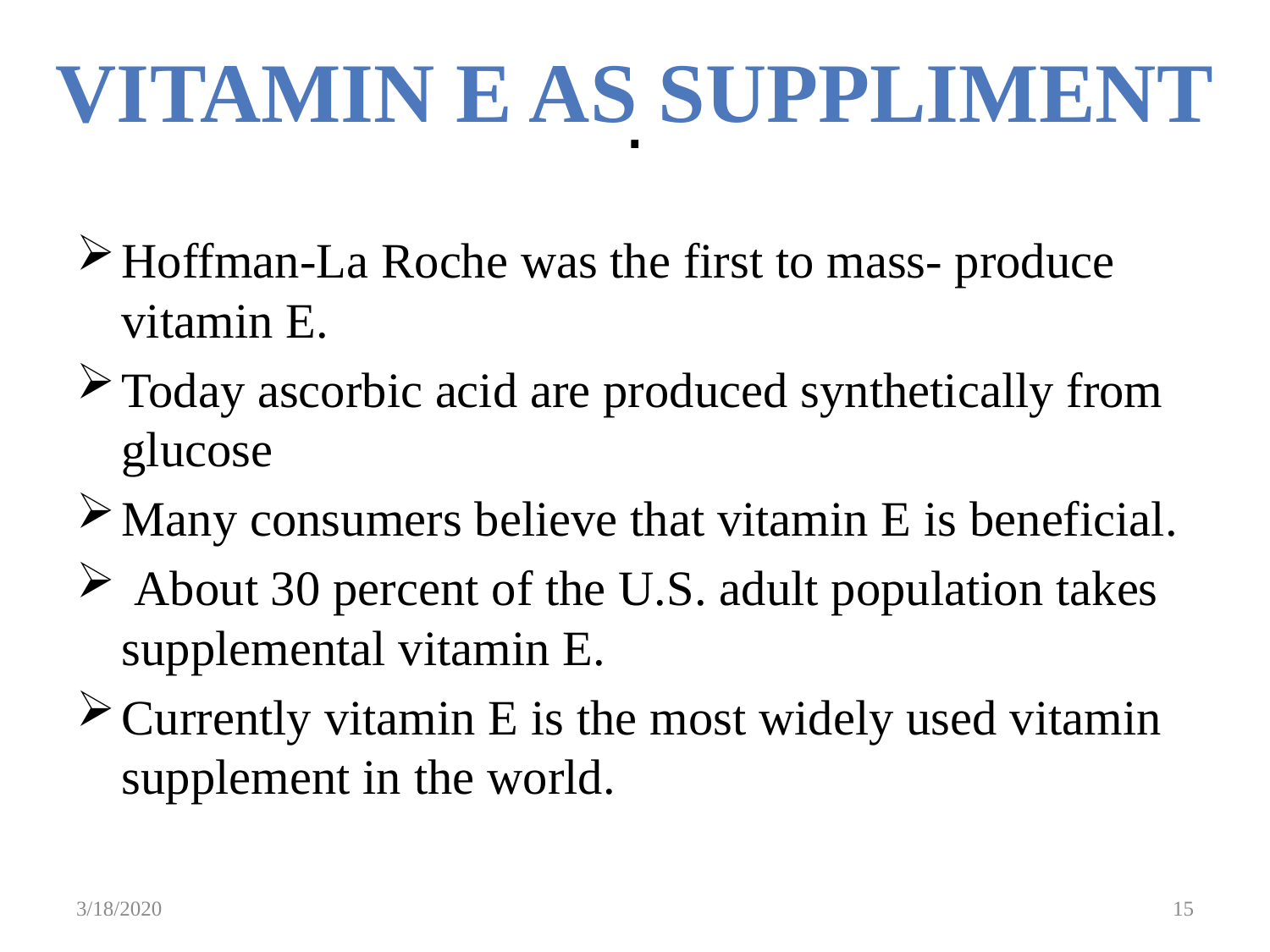

VITAMIN E AS SUPPLIMENT
# .
Hoffman-La Roche was the first to mass- produce vitamin E.
Today ascorbic acid are produced synthetically from glucose
Many consumers believe that vitamin E is beneficial.
 About 30 percent of the U.S. adult population takes supplemental vitamin E.
Currently vitamin E is the most widely used vitamin supplement in the world.
3/18/2020
15